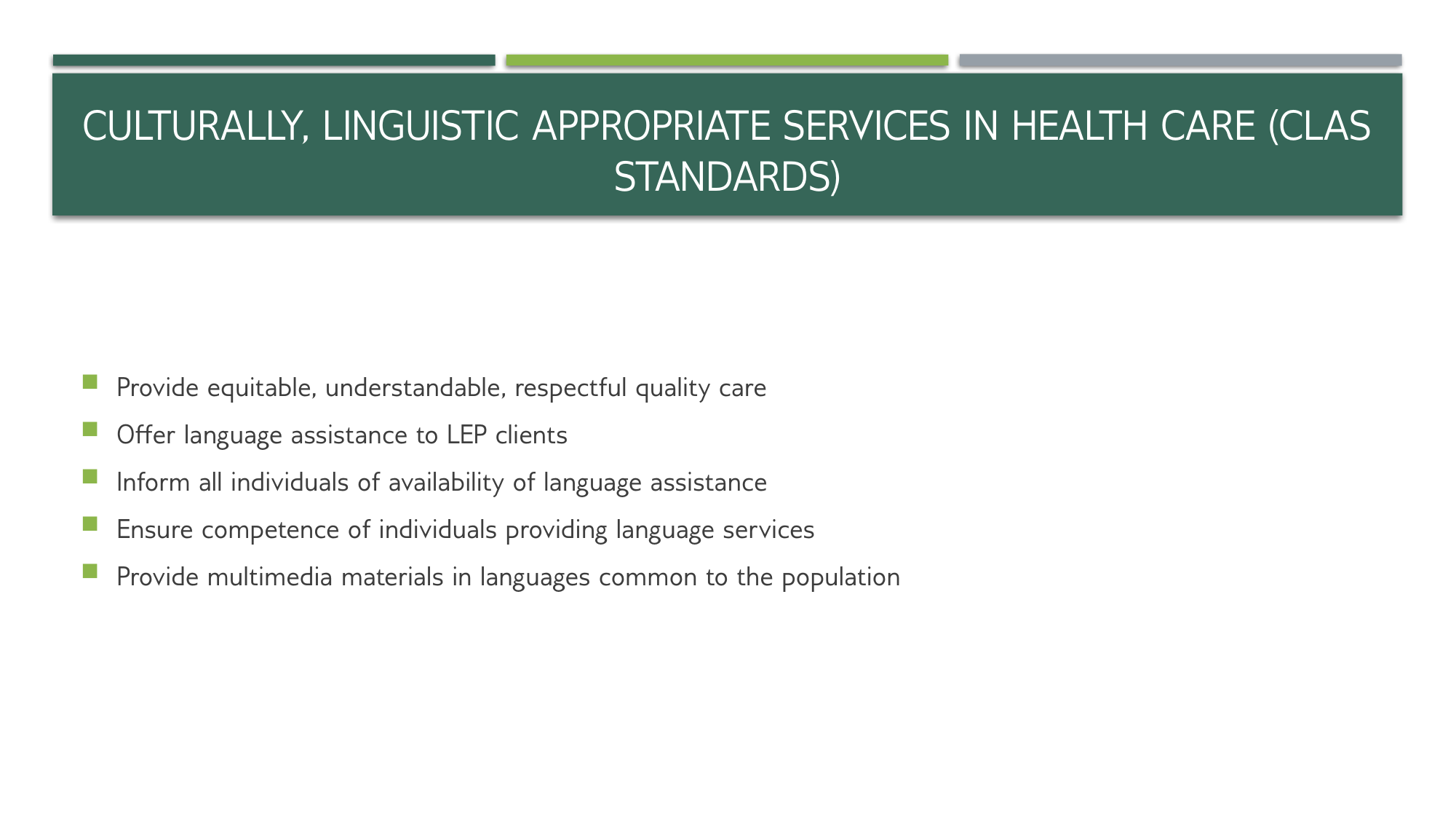

# Culturally, linguistic appropriate services in health care (CLAS STANDARDS)
Provide equitable, understandable, respectful quality care
Offer language assistance to LEP clients
Inform all individuals of availability of language assistance
Ensure competence of individuals providing language services
Provide multimedia materials in languages common to the population